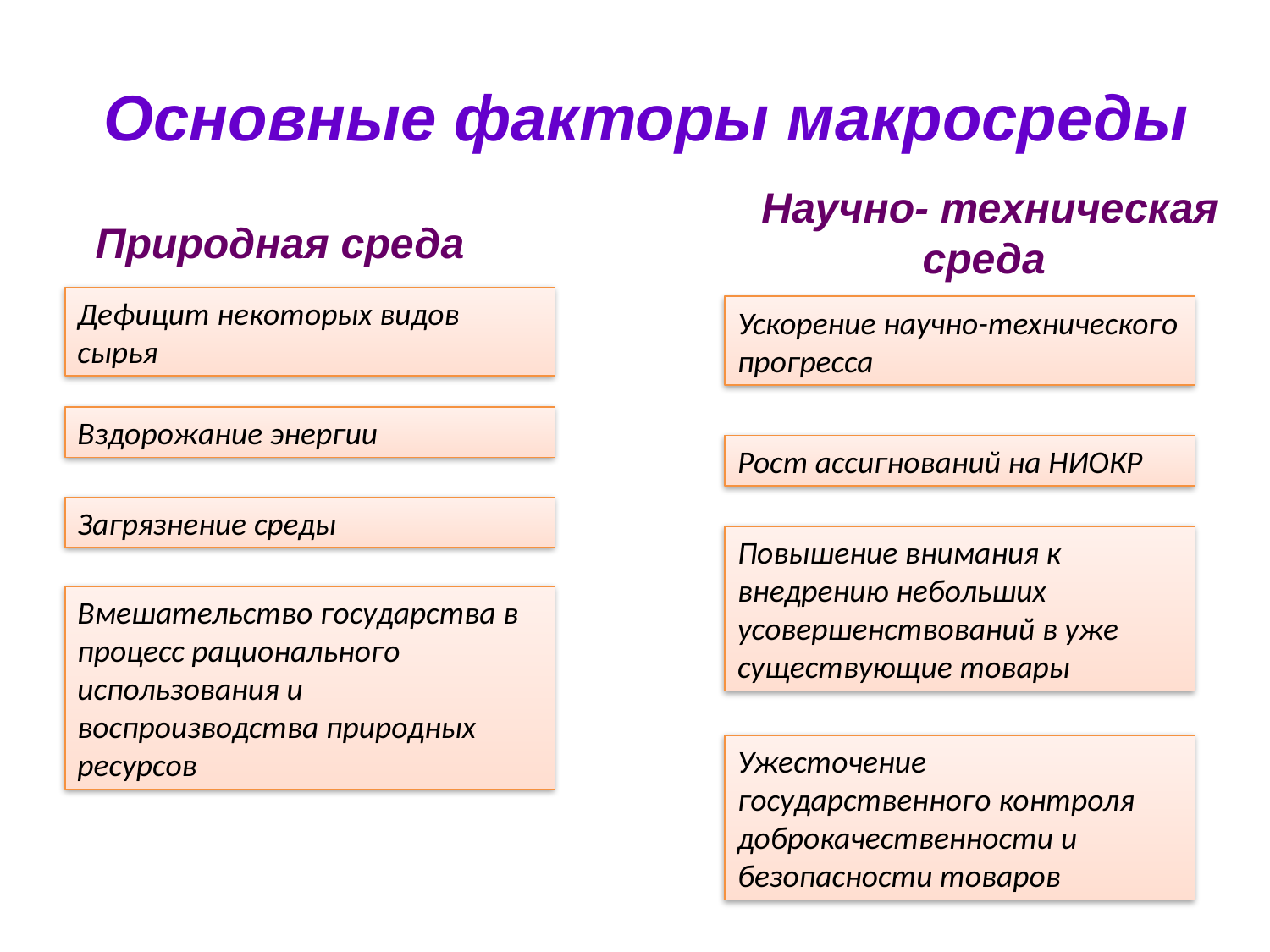

# Основные факторы макросреды
Научно- техническая среда
Природная среда
Дефицит некоторых видов сырья
Ускорение научно-технического прогресса
Вздорожание энергии
Рост ассигнований на НИОКР
Загрязнение среды
Повышение внимания к внедрению небольших усовершенствований в уже существующие товары
Вмешательство государства в процесс рационального использования и воспроизводства природных ресурсов
Ужесточение государственного контроля доброкачественности и безопасности товаров